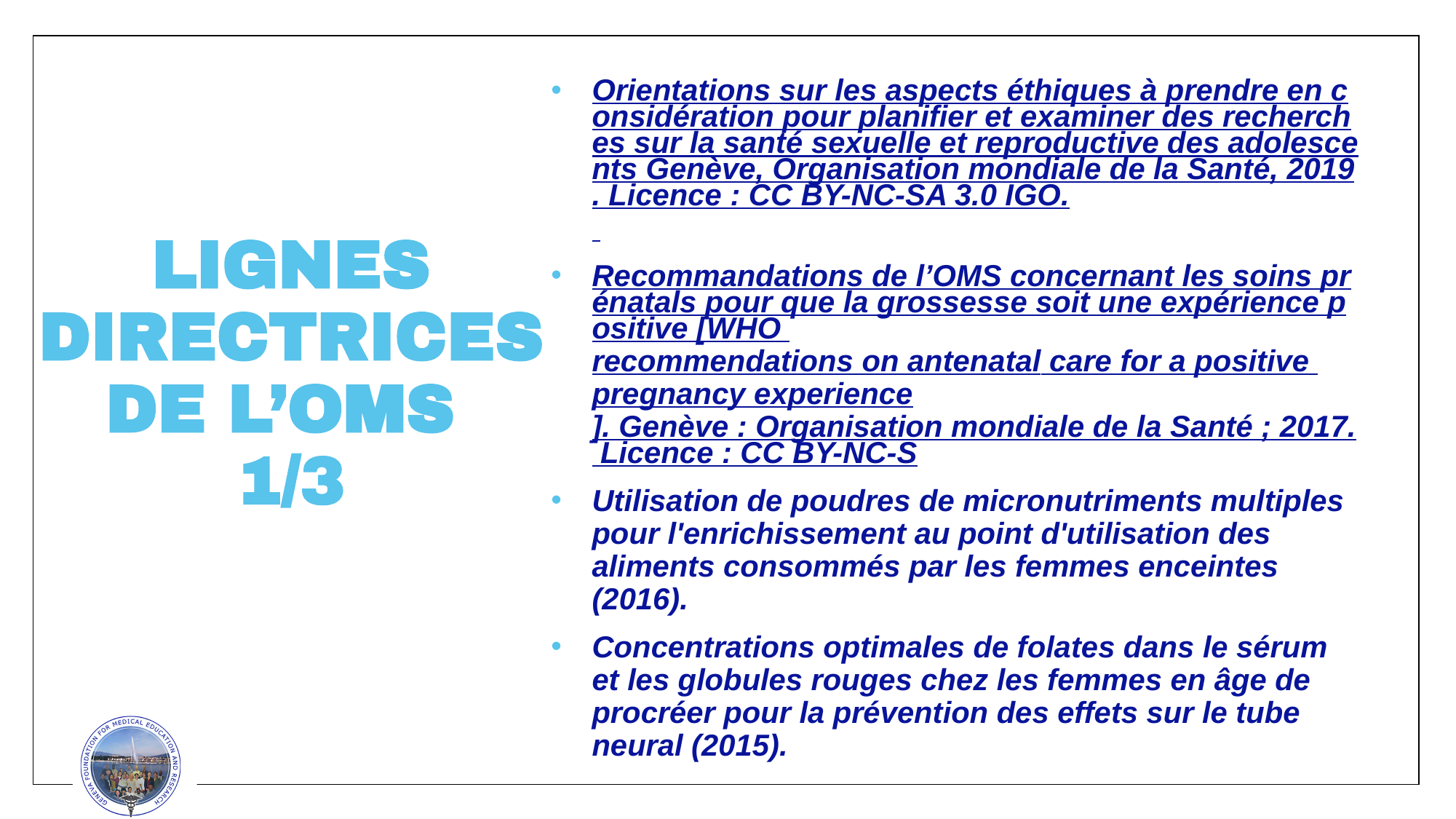

Orientations sur les aspects éthiques à prendre en considération pour planifier et examiner des recherches sur la santé sexuelle et reproductive des adolescents Genève, Organisation mondiale de la Santé, 2019. Licence : CC BY-NC-SA 3.0 IGO.
Recommandations de l’OMS concernant les soins prénatals pour que la grossesse soit une expérience positive [WHO recommendations on antenatal care for a positive pregnancy experience]. Genève : Organisation mondiale de la Santé ; 2017. Licence : CC BY-NC-S
Utilisation de poudres de micronutriments multiples pour l'enrichissement au point d'utilisation des aliments consommés par les femmes enceintes (2016).
Concentrations optimales de folates dans le sérum et les globules rouges chez les femmes en âge de procréer pour la prévention des effets sur le tube neural (2015).

# LIGNES DIRECTRICES DE L’OMS 1/3